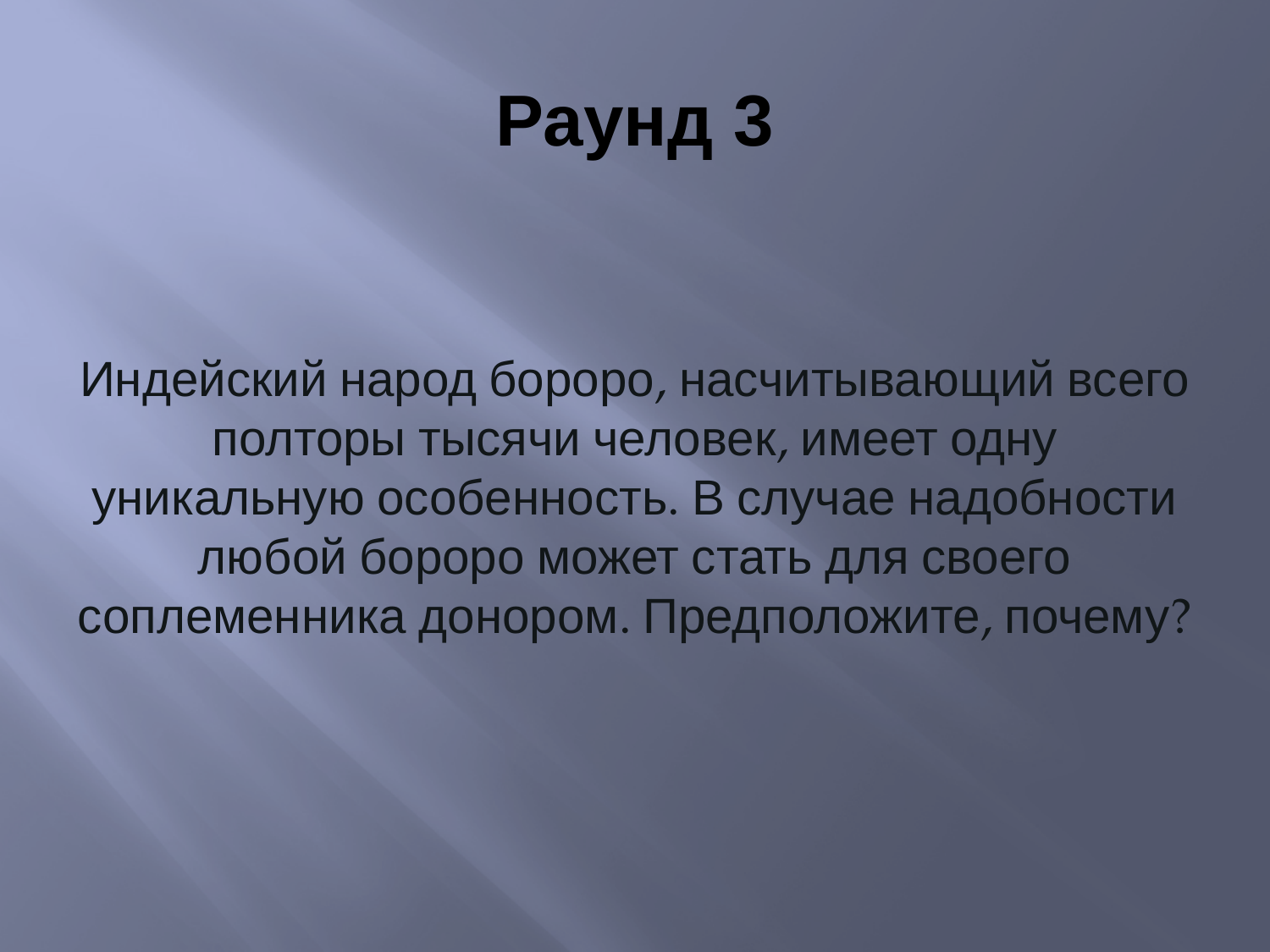

# Раунд 3

Индейский народ бороро, насчитывающий всего полторы тысячи человек, имеет одну уникальную особенность. В случае надобности любой бороро может стать для своего соплеменника донором. Предположите, почему?